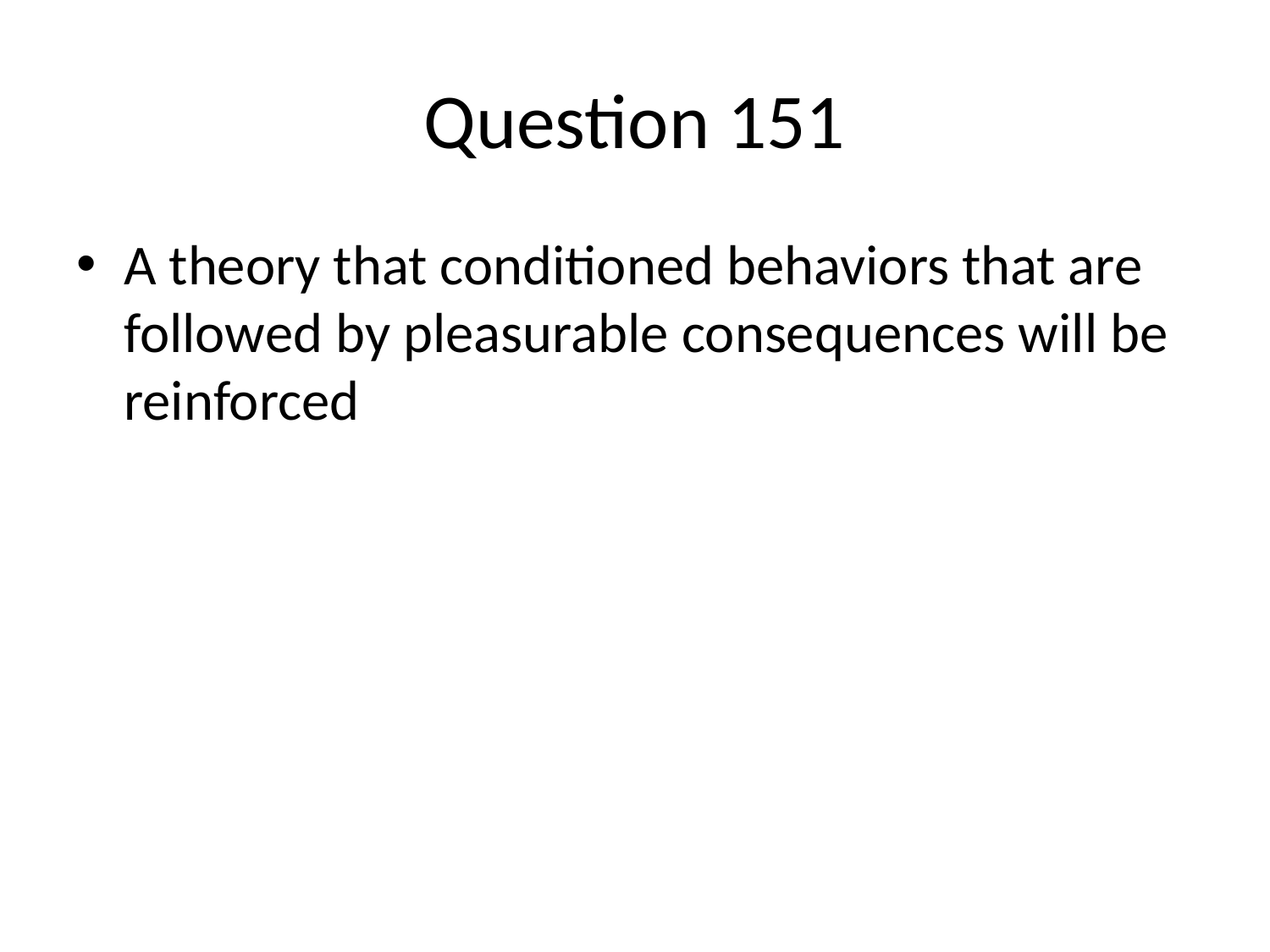

# Question 151
A theory that conditioned behaviors that are followed by pleasurable consequences will be reinforced